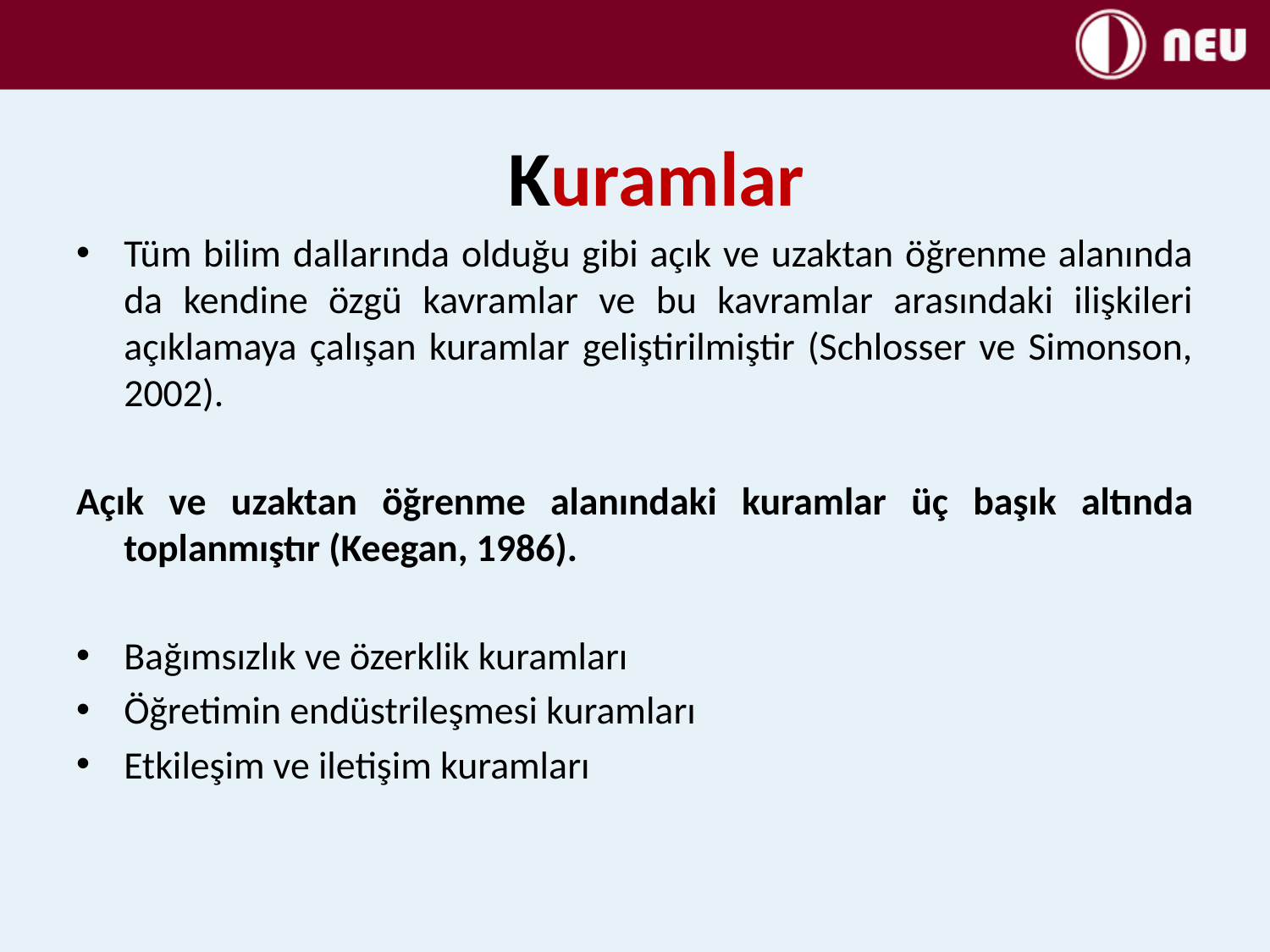

# Kuramlar
Tüm bilim dallarında olduğu gibi açık ve uzaktan öğrenme alanında da kendine özgü kavramlar ve bu kavramlar arasındaki ilişkileri açıklamaya çalışan kuramlar geliştirilmiştir (Schlosser ve Simonson, 2002).

Açık ve uzaktan öğrenme alanındaki kuramlar üç başık altında toplanmıştır (Keegan, 1986).

Bağımsızlık ve özerklik kuramları
Öğretimin endüstrileşmesi kuramları
Etkileşim ve iletişim kuramları